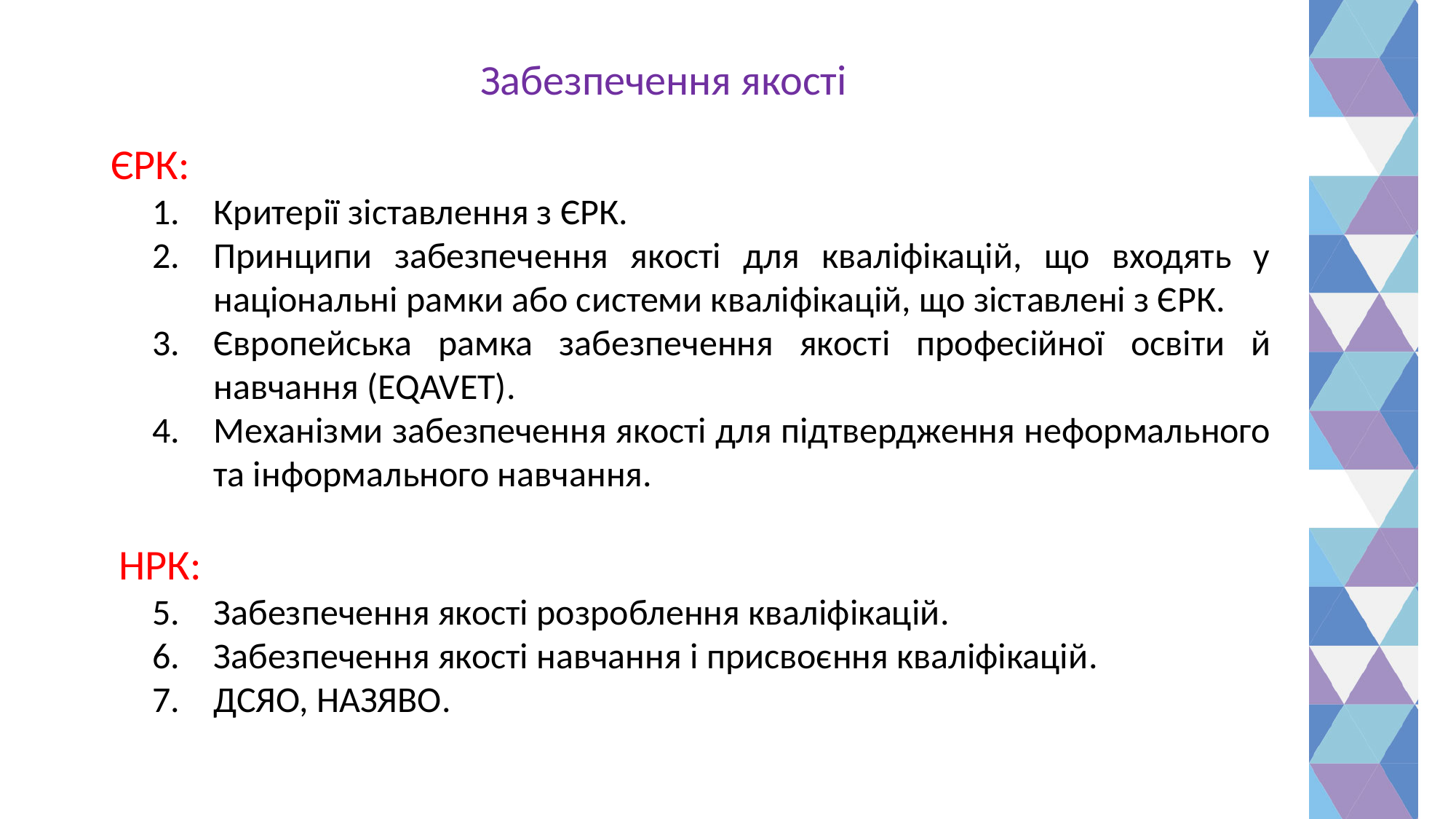

# Забезпечення якості
	ЄРК:
Критерії зіставлення з ЄРК.
Принципи забезпечення якості для кваліфікацій, що входять у національні рамки або системи кваліфікацій, що зіставлені з ЄРК.
Європейська рамка забезпечення якості професійної освіти й навчання (EQAVET).
Механізми забезпечення якості для підтвердження неформального та інформального навчання.

	НРК:
Забезпечення якості розроблення кваліфікацій.
Забезпечення якості навчання і присвоєння кваліфікацій.
ДСЯО, НАЗЯВО.